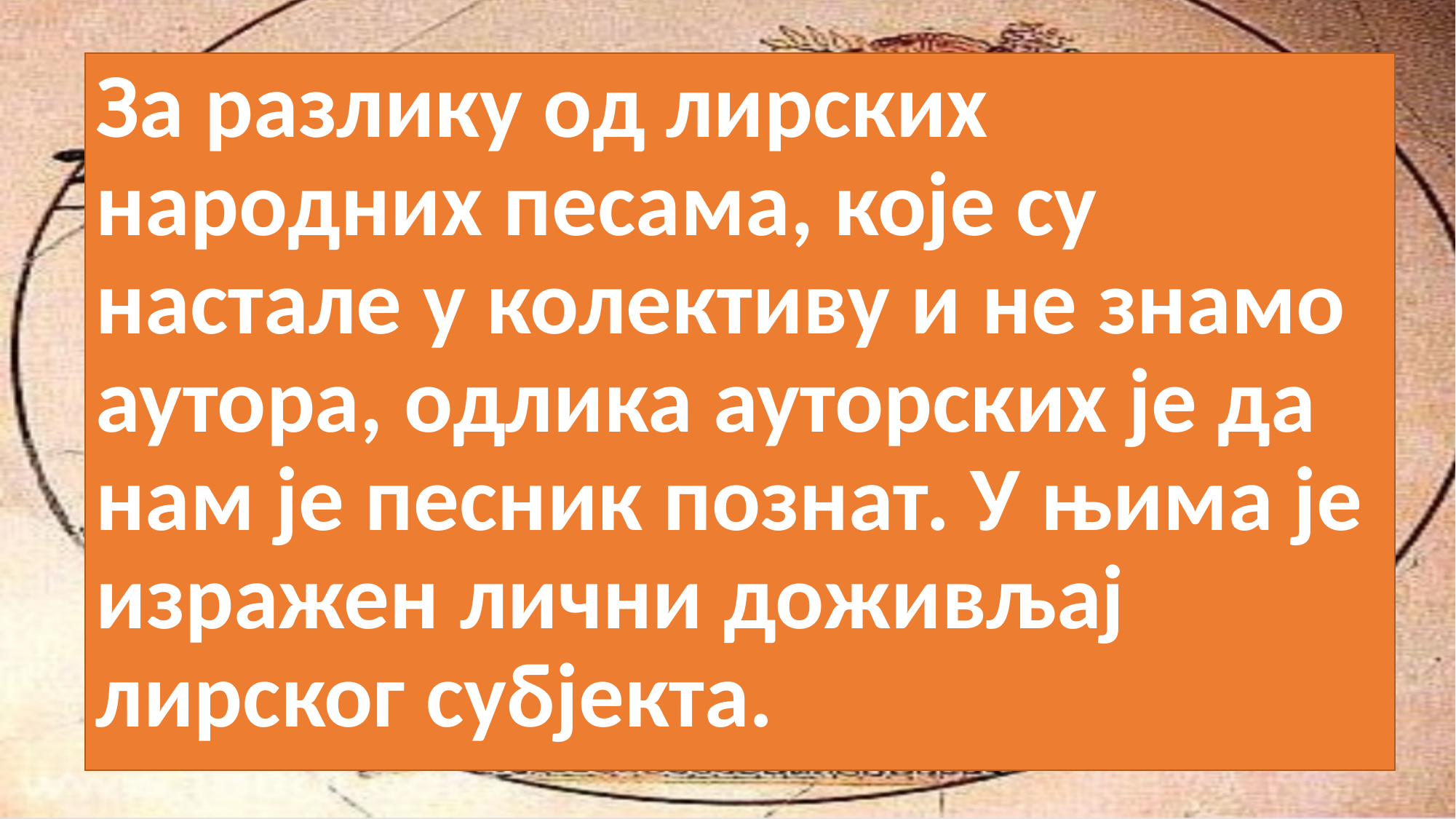

За разлику од лирских народних песама, које су настале у колективу и не знамо аутора, одлика ауторских је да нам је песник познат. У њима је изражен лични доживљај лирског субјекта.